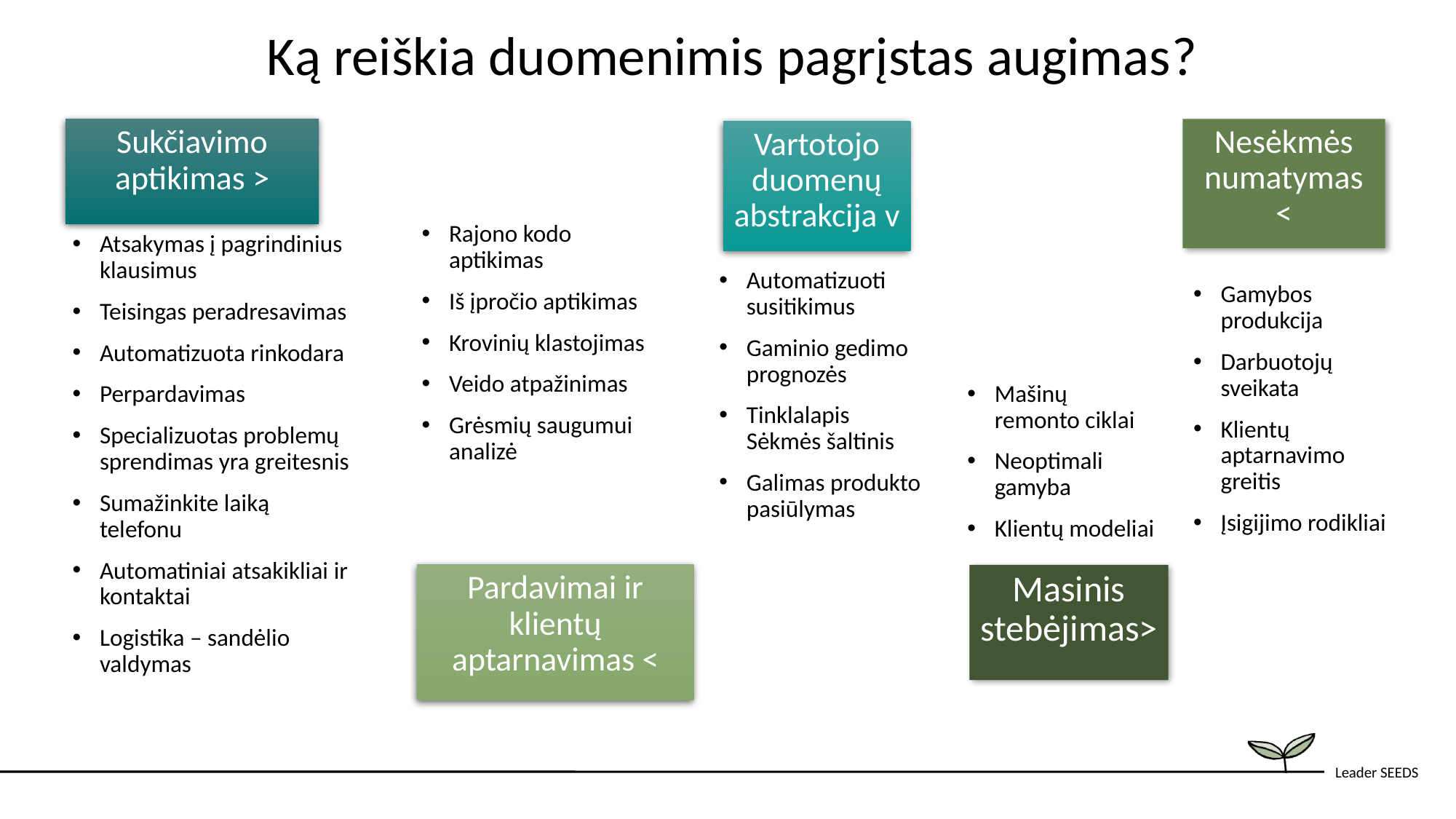

Ką reiškia duomenimis pagrįstas augimas?
Nesėkmės numatymas <
Sukčiavimo aptikimas >
Vartotojo duomenų abstrakcija v

Rajono kodo aptikimas
Iš įpročio aptikimas
Krovinių klastojimas
Veido atpažinimas
Grėsmių saugumui analizė
Atsakymas į pagrindinius klausimus
Teisingas peradresavimas
Automatizuota rinkodara
Perpardavimas
Specializuotas problemų sprendimas yra greitesnis
Sumažinkite laiką telefonu
Automatiniai atsakikliai ir kontaktai
Logistika – sandėlio valdymas
Automatizuoti susitikimus
Gaminio gedimo prognozės
Tinklalapis Sėkmės šaltinis
Galimas produkto pasiūlymas
Gamybos produkcija
Darbuotojų sveikata
Klientų aptarnavimo greitis
Įsigijimo rodikliai
Mašinų remonto ciklai
Neoptimali gamyba
Klientų modeliai
Pardavimai ir klientų aptarnavimas <
Masinis stebėjimas>